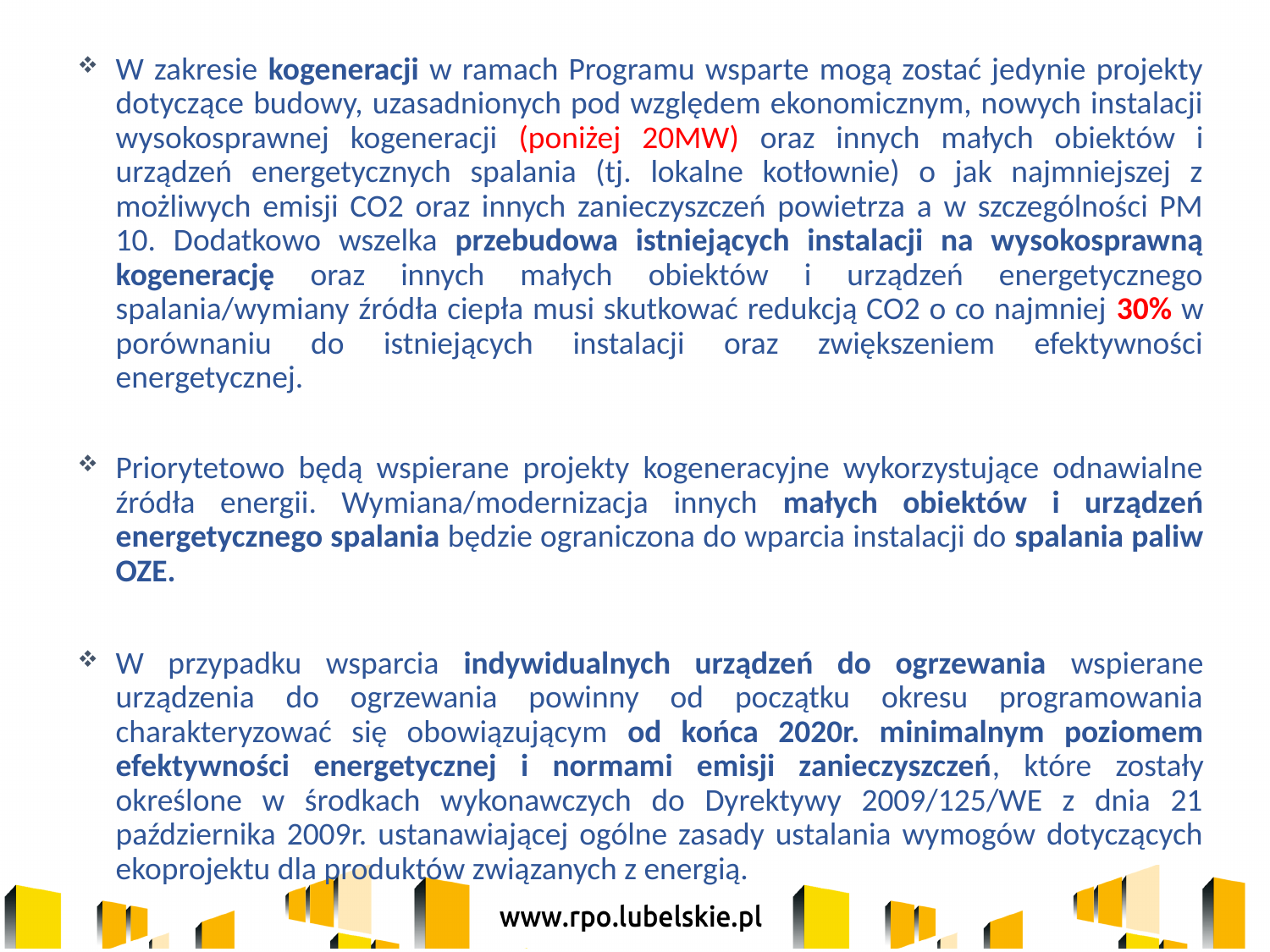

W zakresie kogeneracji w ramach Programu wsparte mogą zostać jedynie projekty dotyczące budowy, uzasadnionych pod względem ekonomicznym, nowych instalacji wysokosprawnej kogeneracji (poniżej 20MW) oraz innych małych obiektów i urządzeń energetycznych spalania (tj. lokalne kotłownie) o jak najmniejszej z możliwych emisji CO2 oraz innych zanieczyszczeń powietrza a w szczególności PM 10. Dodatkowo wszelka przebudowa istniejących instalacji na wysokosprawną kogenerację oraz innych małych obiektów i urządzeń energetycznego spalania/wymiany źródła ciepła musi skutkować redukcją CO2 o co najmniej 30% w porównaniu do istniejących instalacji oraz zwiększeniem efektywności energetycznej.

Priorytetowo będą wspierane projekty kogeneracyjne wykorzystujące odnawialne źródła energii. Wymiana/modernizacja innych małych obiektów i urządzeń energetycznego spalania będzie ograniczona do wparcia instalacji do spalania paliw OZE.

W przypadku wsparcia indywidualnych urządzeń do ogrzewania wspierane urządzenia do ogrzewania powinny od początku okresu programowania charakteryzować się obowiązującym od końca 2020r. minimalnym poziomem efektywności energetycznej i normami emisji zanieczyszczeń, które zostały określone w środkach wykonawczych do Dyrektywy 2009/125/WE z dnia 21 października 2009r. ustanawiającej ogólne zasady ustalania wymogów dotyczących ekoprojektu dla produktów związanych z energią.